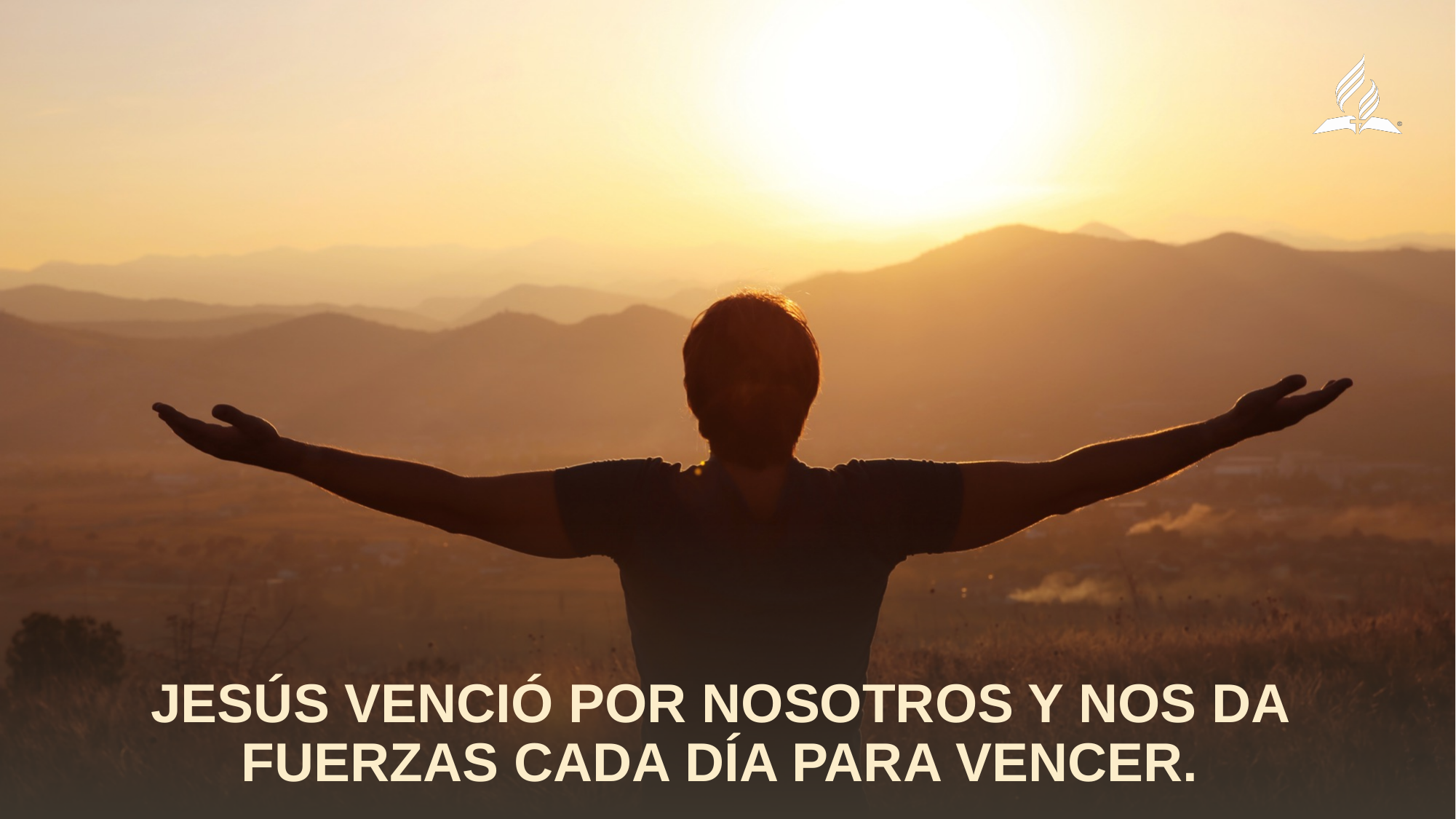

Jesús venció por nosotros y nos da
fuerzas cada día para vencer.